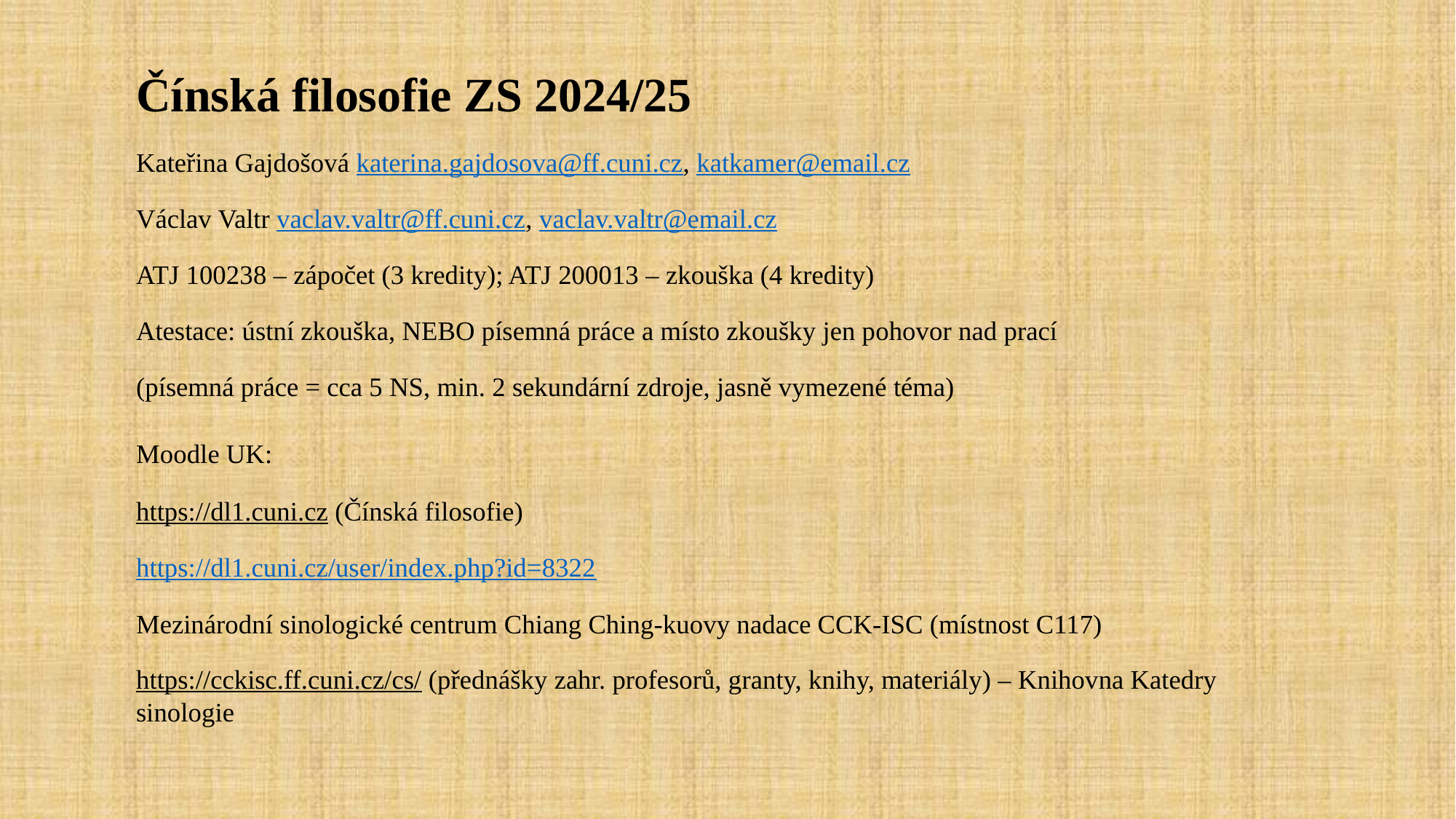

Čínská filosofie ZS 2024/25
Kateřina Gajdošová katerina.gajdosova@ff.cuni.cz, katkamer@email.cz
Václav Valtr vaclav.valtr@ff.cuni.cz, vaclav.valtr@email.cz
ATJ 100238 – zápočet (3 kredity); ATJ 200013 – zkouška (4 kredity)
Atestace: ústní zkouška, NEBO písemná práce a místo zkoušky jen pohovor nad prací
(písemná práce = cca 5 NS, min. 2 sekundární zdroje, jasně vymezené téma)
Moodle UK:
https://dl1.cuni.cz (Čínská filosofie)
https://dl1.cuni.cz/user/index.php?id=8322
Mezinárodní sinologické centrum Chiang Ching-kuovy nadace CCK-ISC (místnost C117)
https://cckisc.ff.cuni.cz/cs/ (přednášky zahr. profesorů, granty, knihy, materiály) – Knihovna Katedry sinologie